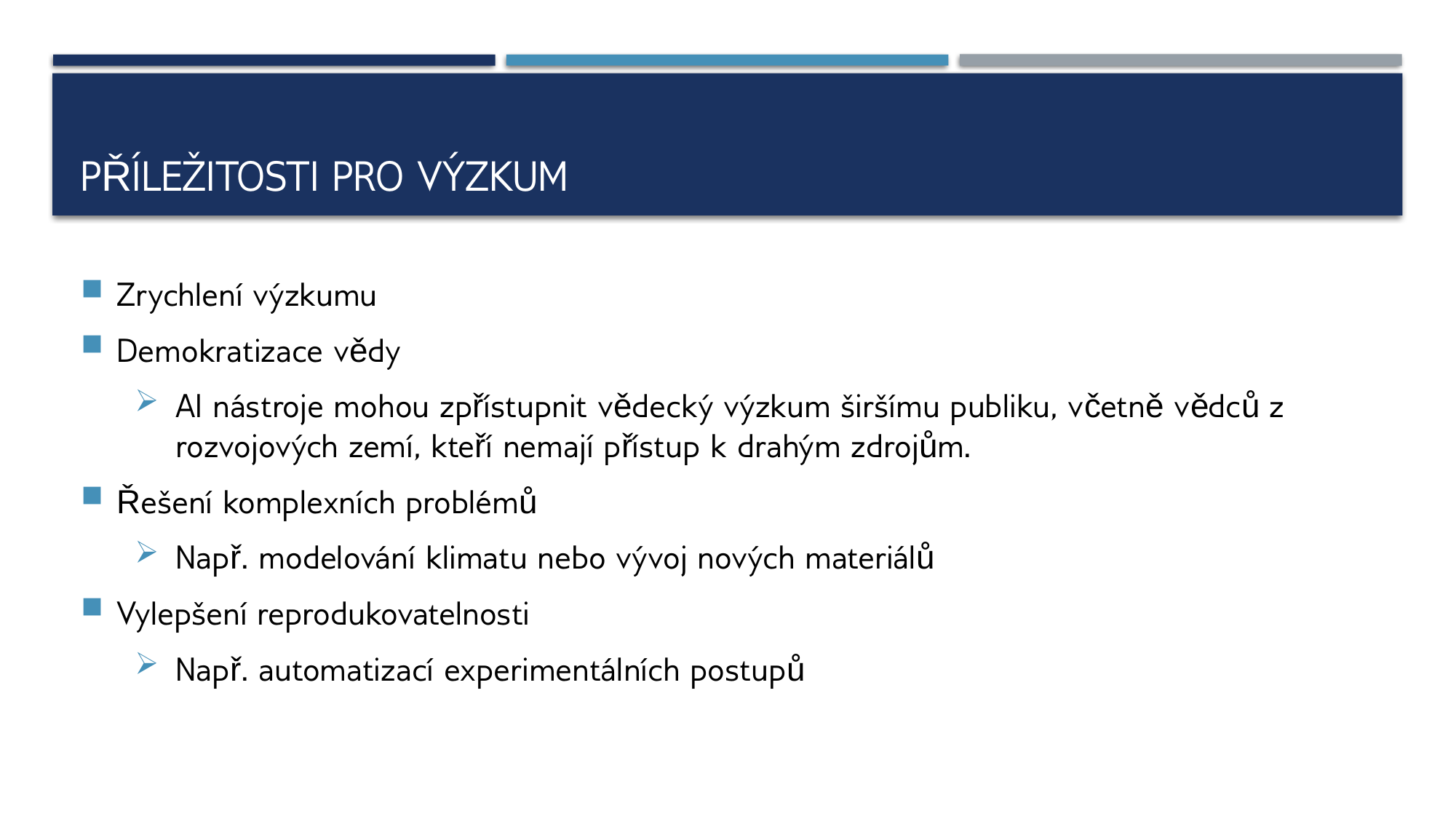

# Příležitosti pro výzkum
Zrychlení výzkumu ​
Demokratizace vědy ​
AI nástroje mohou zpřístupnit vědecký výzkum širšímu publiku, včetně vědců z rozvojových zemí, kteří nemají přístup k drahým zdrojům.​
Řešení komplexních problémů​
Např. modelování klimatu nebo vývoj nových materiálů​
Vylepšení reprodukovatelnosti​
Např. automatizací experimentálních postupů